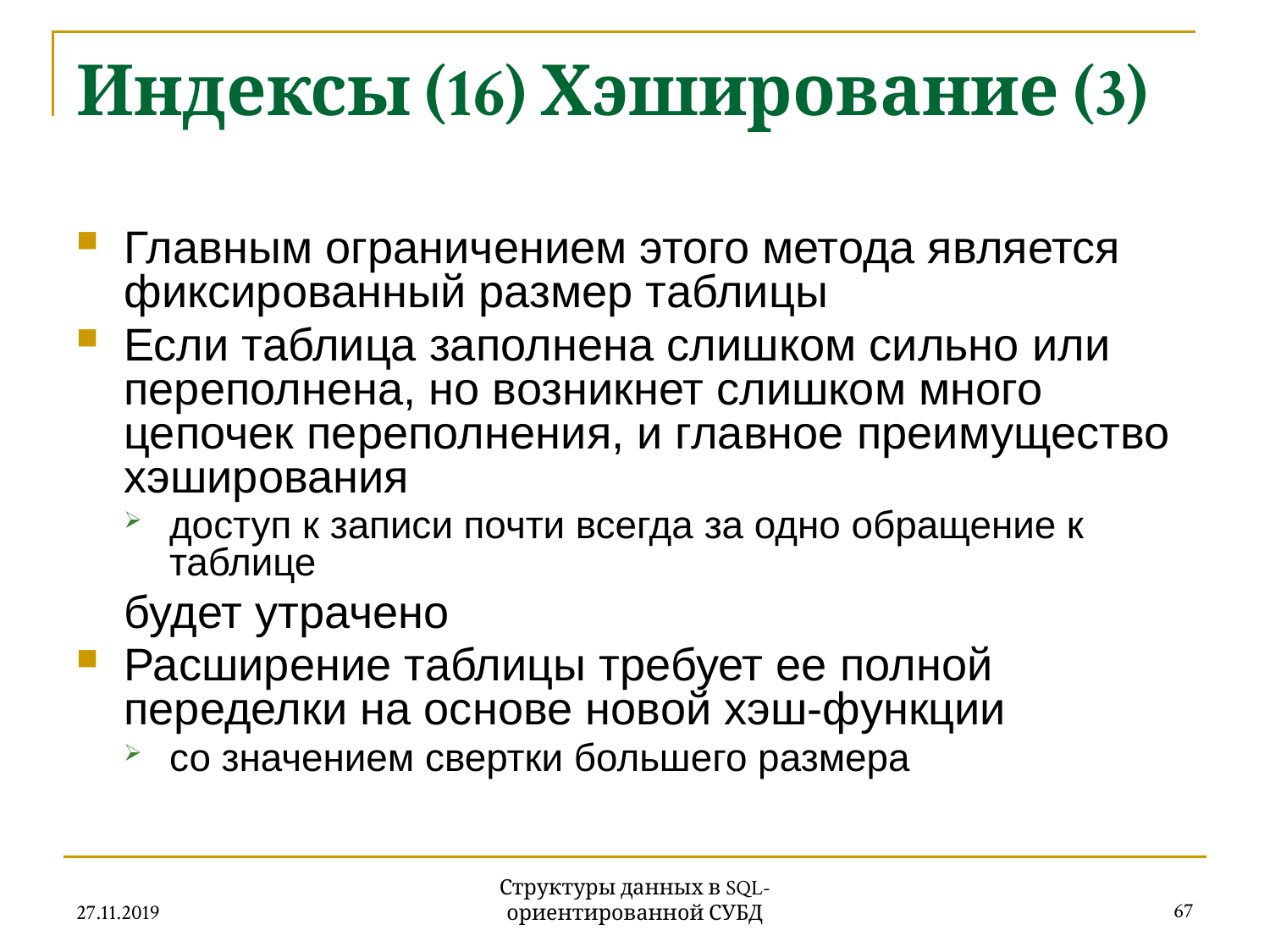

# Индексы (16) Хэширование (3)
Главным ограничением этого метода является фиксированный размер таблицы
Если таблица заполнена слишком сильно или переполнена, но возникнет слишком много цепочек переполнения, и главное преимущество хэширования
доступ к записи почти всегда за одно обращение к таблице
	будет утрачено
Расширение таблицы требует ее полной переделки на основе новой хэш-функции
со значением свертки большего размера
27.11.2019
67
Структуры данных в SQL-ориентированной СУБД